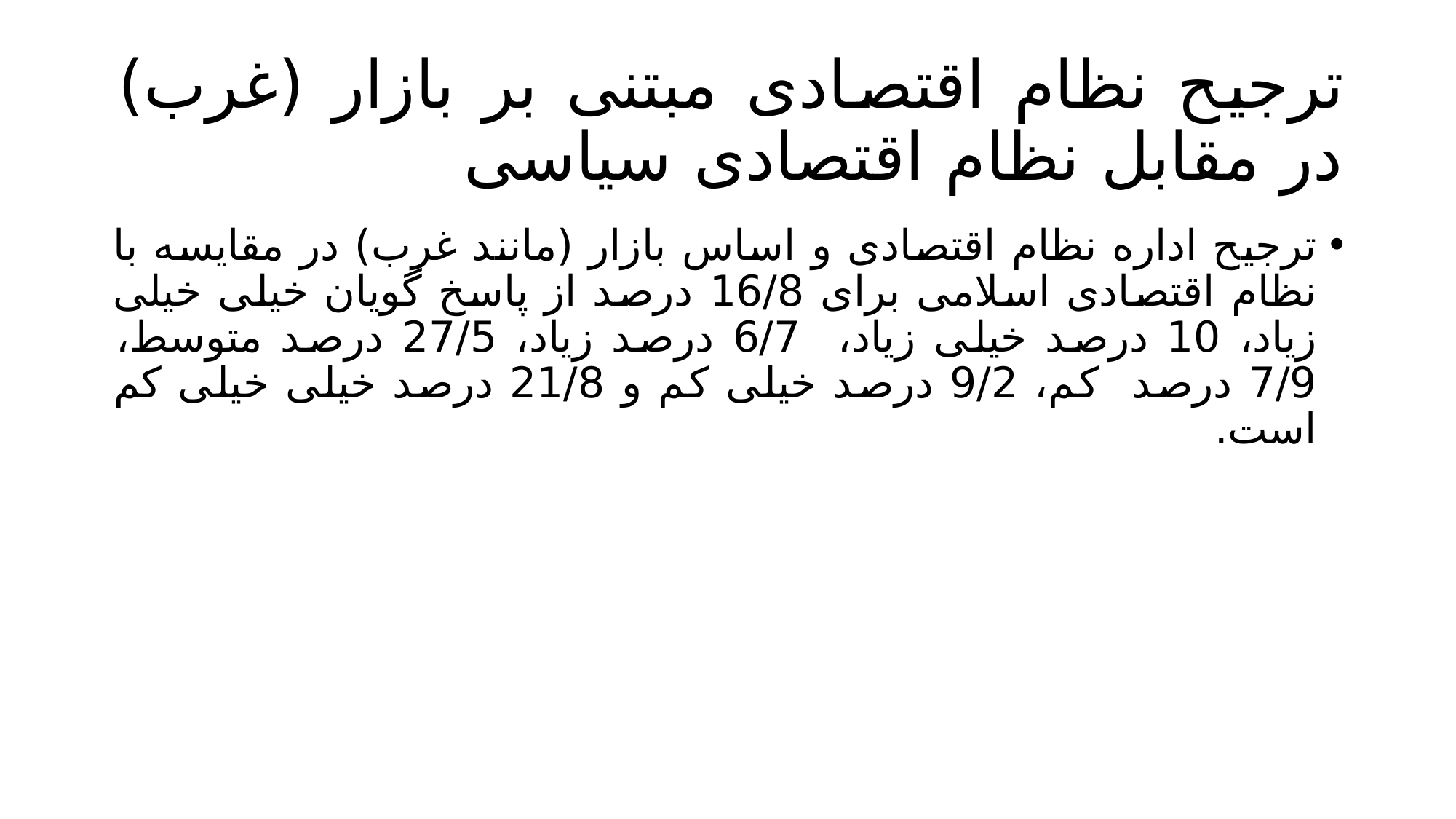

# ترجیح نظام اقتصادی مبتنی بر بازار (غرب) در مقابل نظام اقتصادی سیاسی
ترجیح اداره نظام اقتصادی و اساس بازار (مانند غرب) در مقایسه با نظام اقتصادی اسلامی برای 16/8 درصد از پاسخ گویان خیلی خیلی زیاد، 10 درصد خیلی زیاد،  6/7 درصد زیاد، 27/5 درصد متوسط، 7/9 درصد  کم، 9/2 درصد خیلی کم و 21/8 درصد خیلی خیلی کم است.